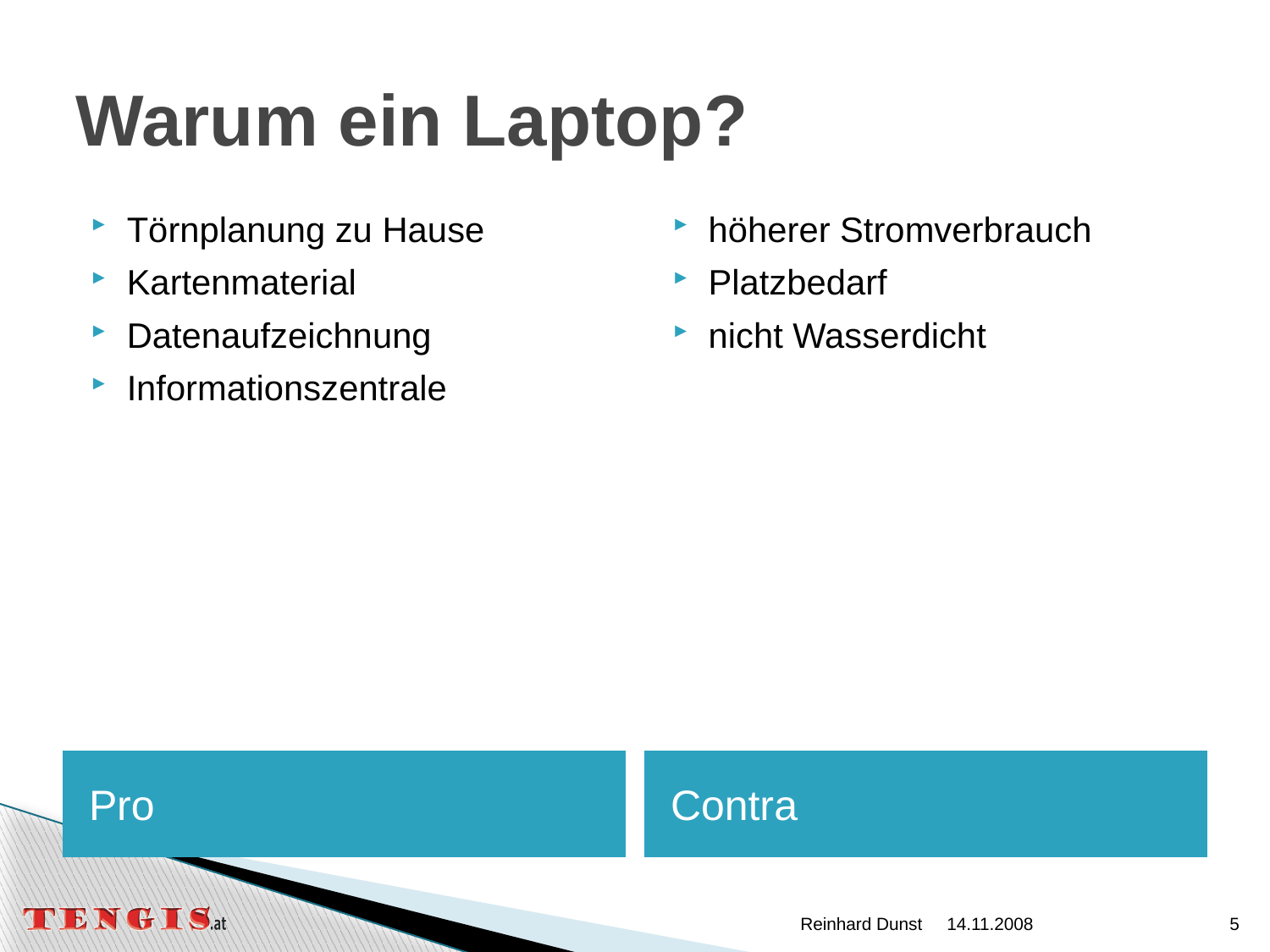

# Warum ein Laptop?
Törnplanung zu Hause
Kartenmaterial
Datenaufzeichnung
Informationszentrale

höherer Stromverbrauch
Platzbedarf
nicht Wasserdicht
Pro
Contra
Reinhard Dunst
14.11.2008
5